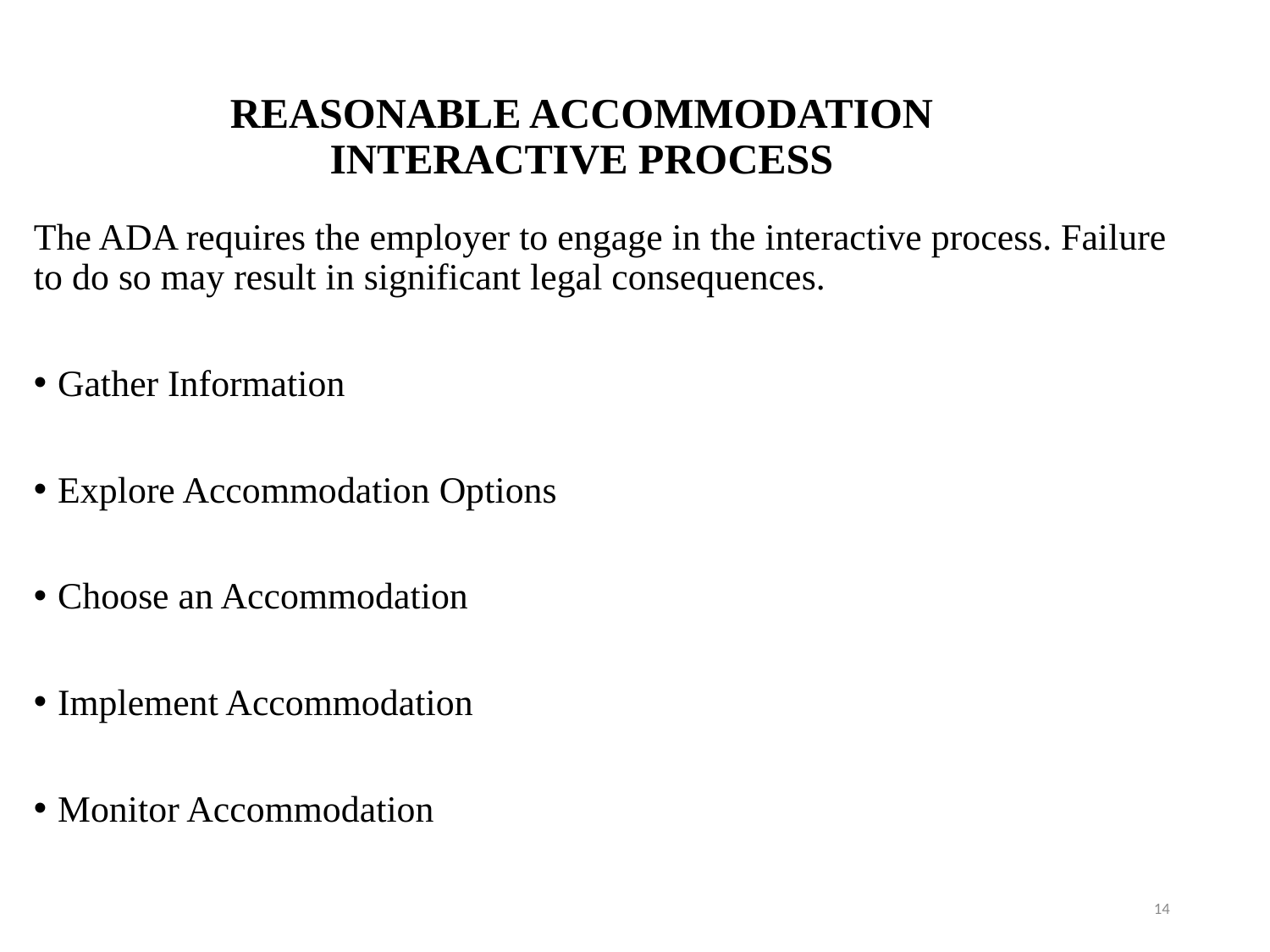

# REASONABLE ACCOMMODATION INTERACTIVE PROCESS
The ADA requires the employer to engage in the interactive process. Failure to do so may result in significant legal consequences.

Gather Information

Explore Accommodation Options

Choose an Accommodation

Implement Accommodation

Monitor Accommodation

14